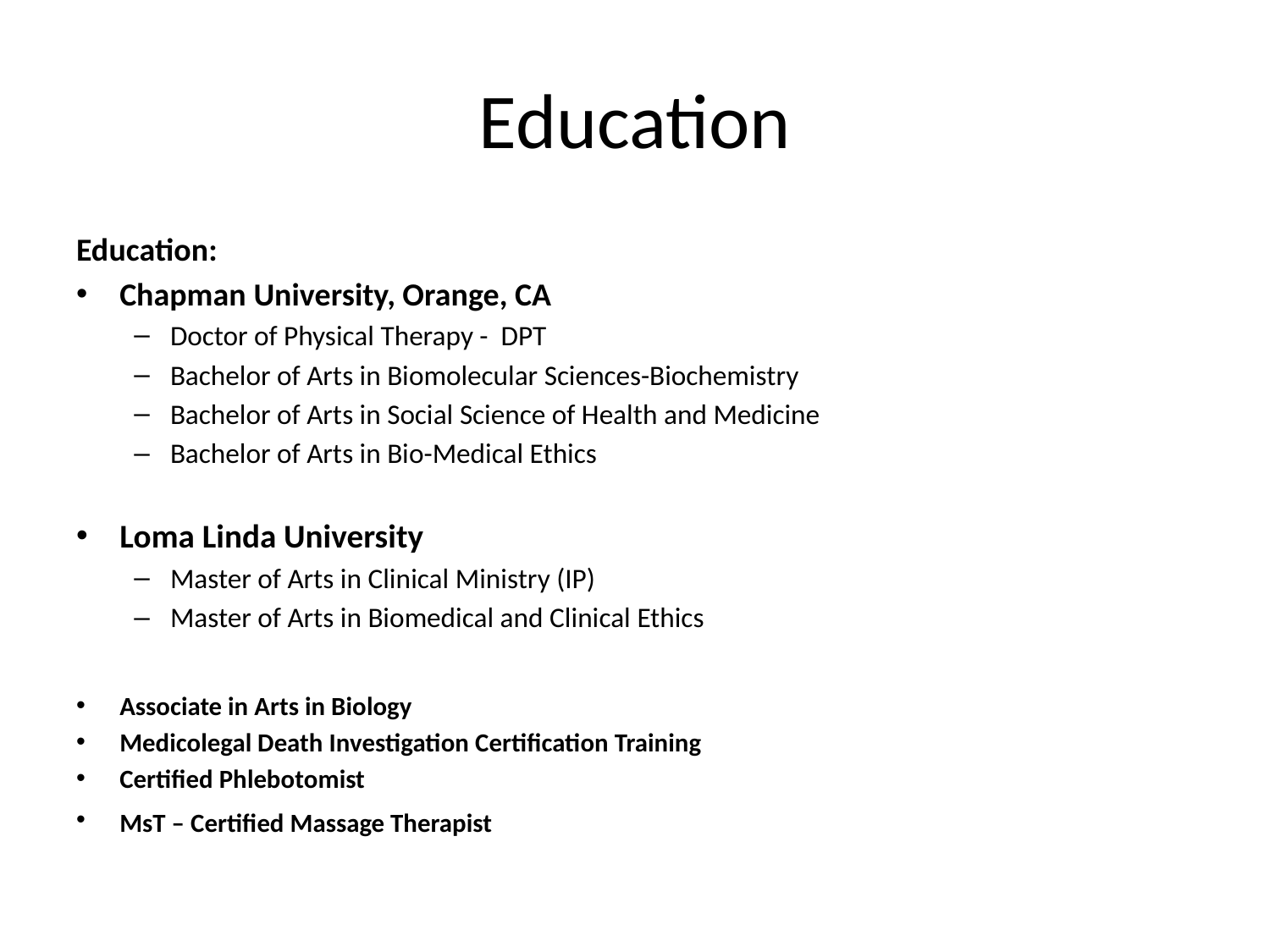

# Education
Education:
Chapman University, Orange, CA
Doctor of Physical Therapy -  DPT
Bachelor of Arts in Biomolecular Sciences-Biochemistry
Bachelor of Arts in Social Science of Health and Medicine
Bachelor of Arts in Bio-Medical Ethics

Loma Linda University
Master of Arts in Clinical Ministry (IP)
Master of Arts in Biomedical and Clinical Ethics

Associate in Arts in Biology
Medicolegal Death Investigation Certification Training
Certified Phlebotomist
MsT – Certified Massage Therapist